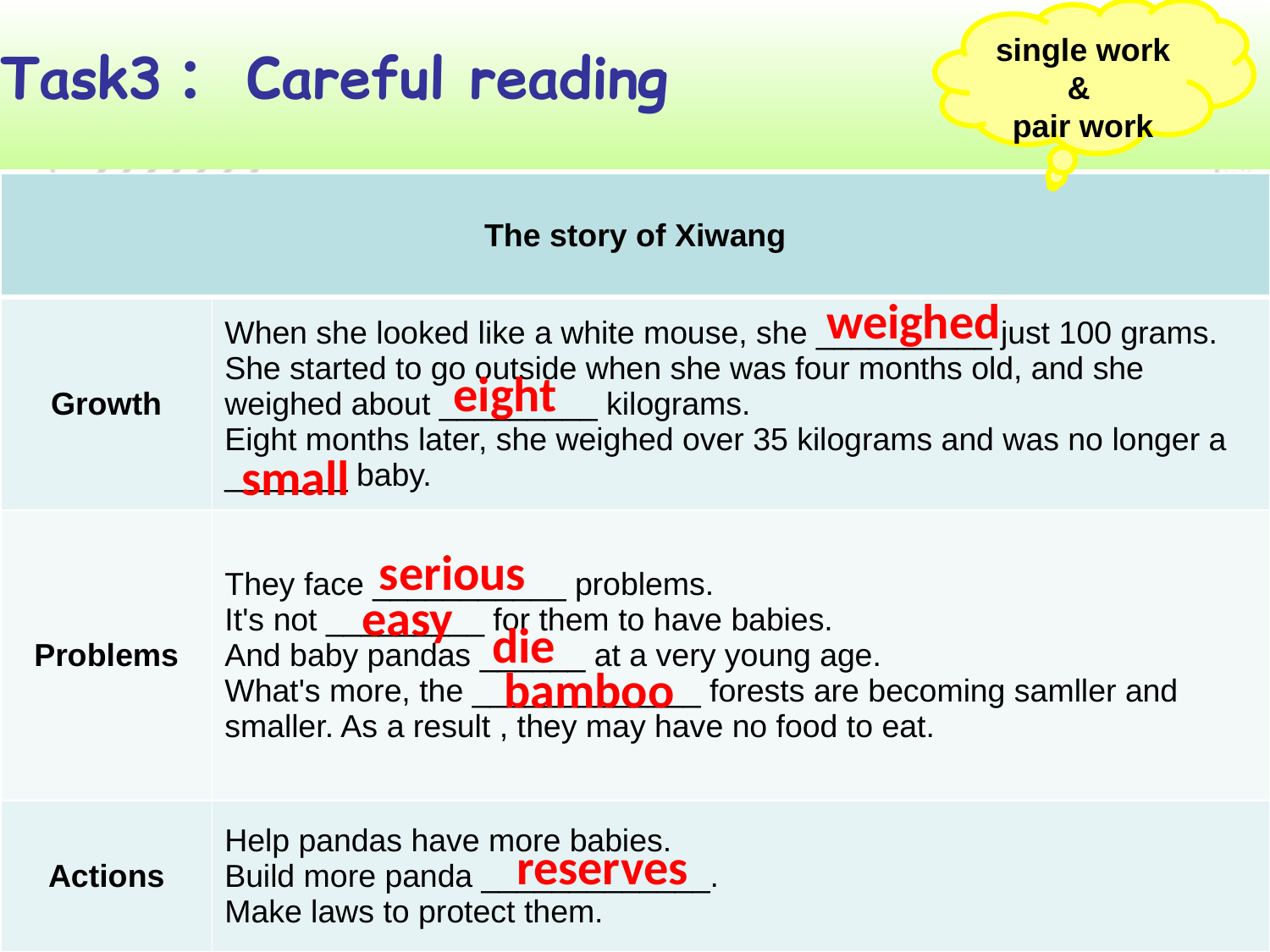

single work &
pair work
Task3：Careful reading
| The story of Xiwang |  |
| --- | --- |
| Growth | When she looked like a white mouse, she \_\_\_\_\_\_\_\_\_\_ just 100 grams. She started to go outside when she was four months old, and she weighed about \_\_\_\_\_\_\_\_\_ kilograms. Eight months later, she weighed over 35 kilograms and was no longer a \_\_\_\_\_\_\_ baby. |
| Problems | They face \_\_\_\_\_\_\_\_\_\_\_ problems. It's not \_\_\_\_\_\_\_\_\_ for them to have babies. And baby pandas \_\_\_\_\_\_ at a very young age. What's more, the \_\_\_\_\_\_\_\_\_\_\_\_\_ forests are becoming samller and smaller. As a result , they may have no food to eat. |
| Actions | Help pandas have more babies. Build more panda \_\_\_\_\_\_\_\_\_\_\_\_\_. Make laws to protect them. |
weighed
eight
small
serious
easy
die
bamboo
reserves